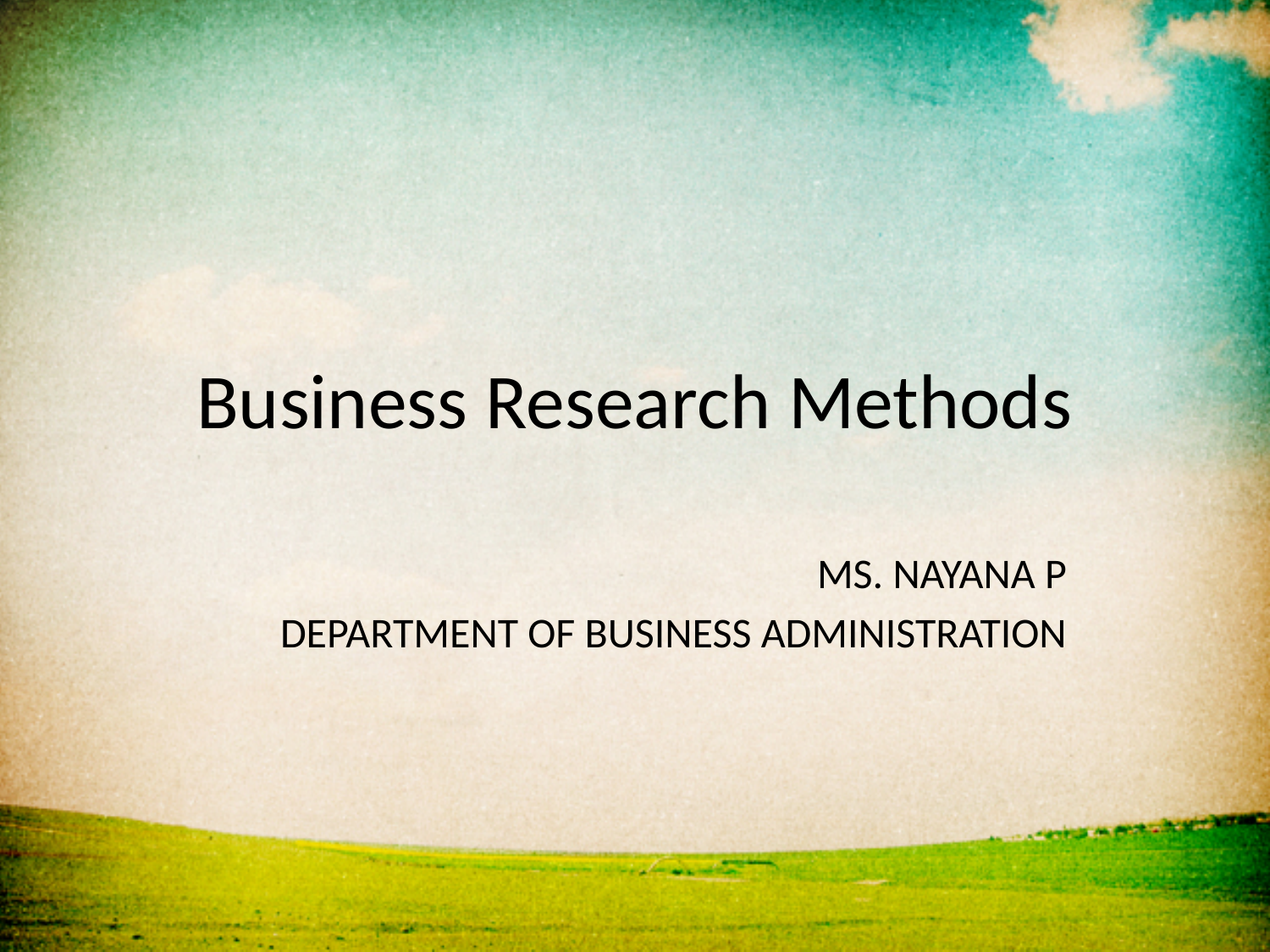

# Business Research Methods
MS. NAYANA P
DEPARTMENT OF BUSINESS ADMINISTRATION